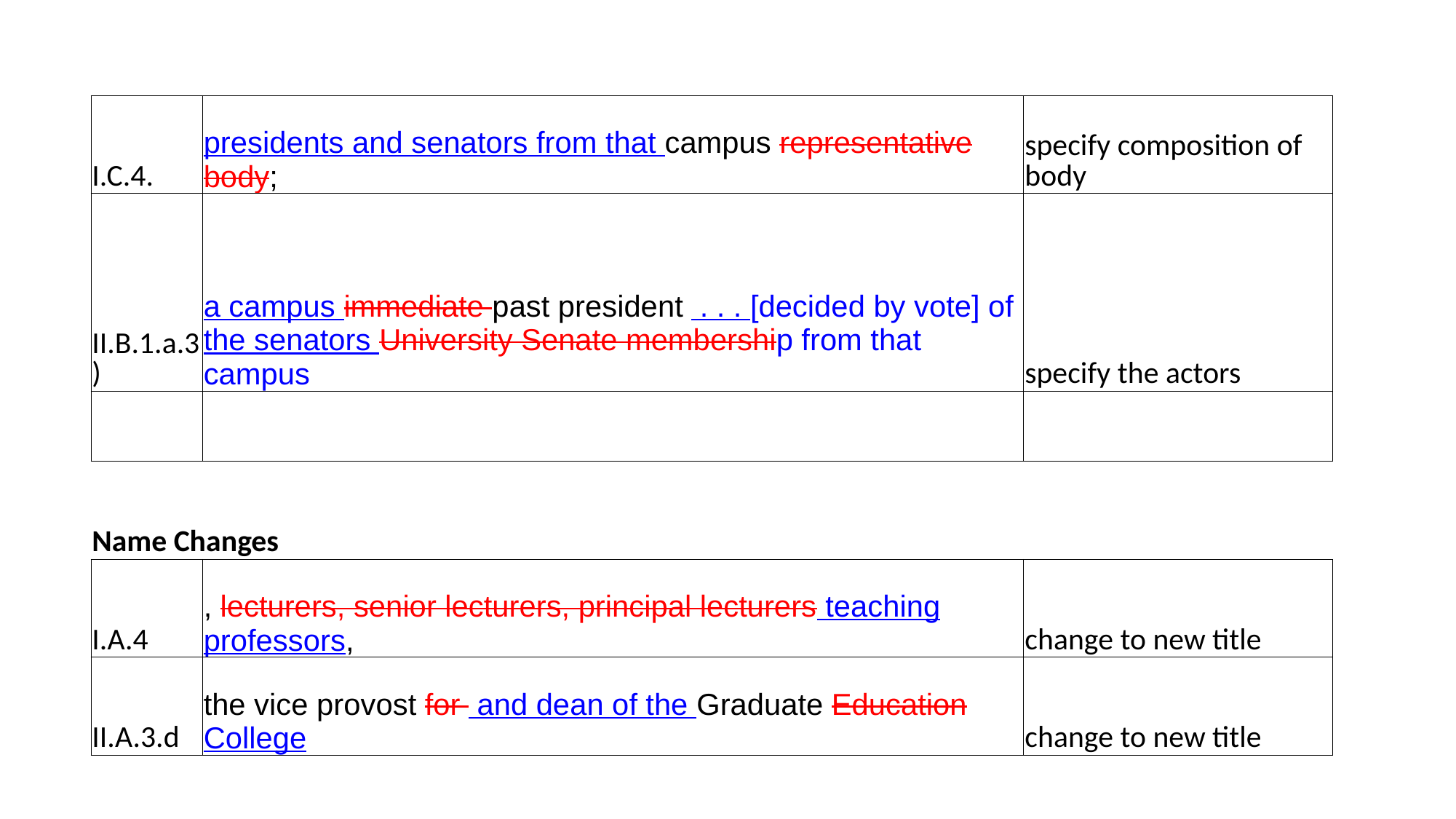

| I.C.4. | presidents and senators from that campus representative body; | specify composition of body |
| --- | --- | --- |
| II.B.1.a.3) | a campus immediate past president . . . [decided by vote] of the senators University Senate membership from that campus | specify the actors |
|  |  |  |
| Name Changes |  |  |
| I.A.4 | , lecturers, senior lecturers, principal lecturers teaching professors, | change to new title |
| II.A.3.d | the vice provost for and dean of the Graduate Education College | change to new title |